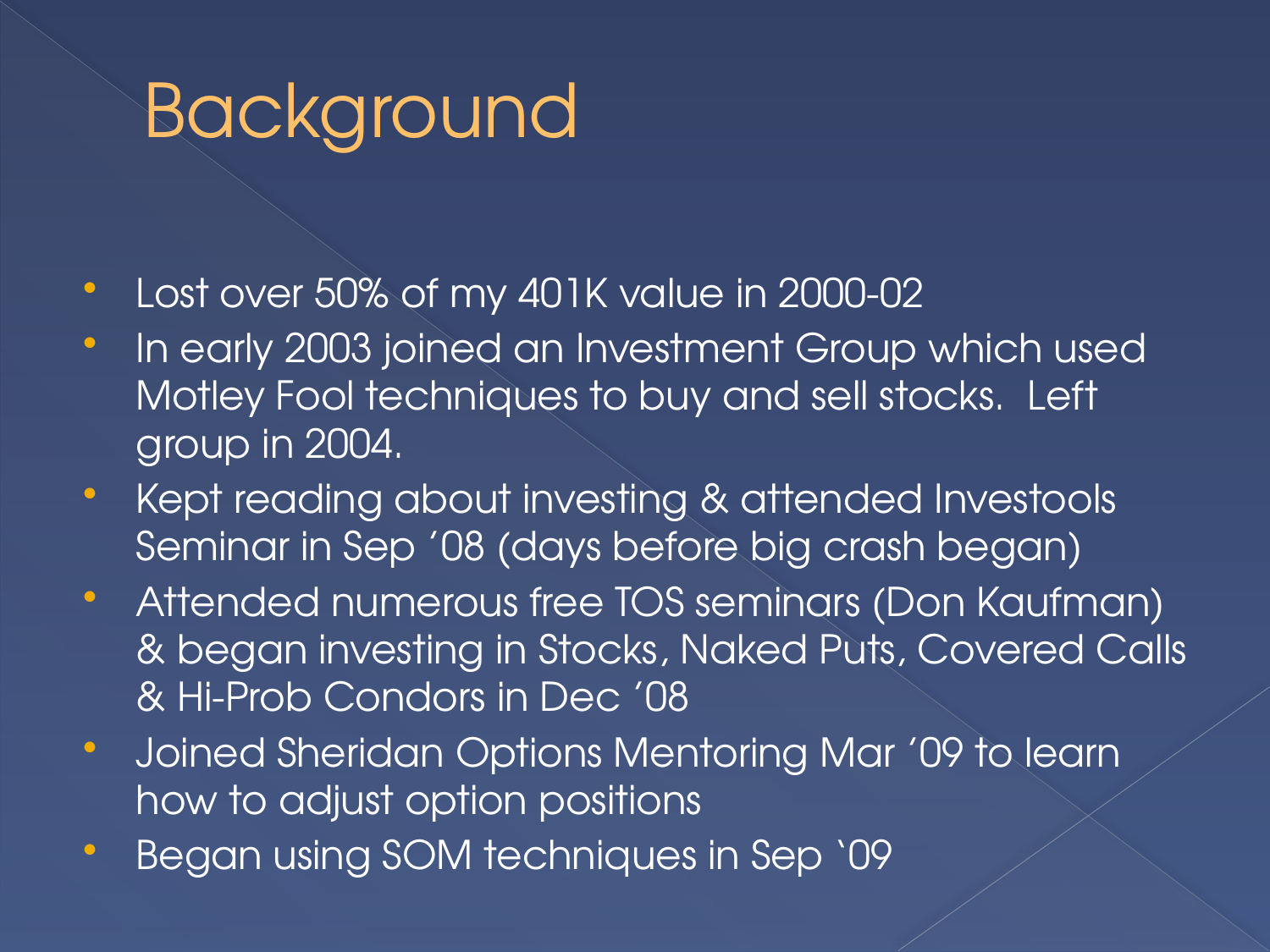

# Background
Lost over 50% of my 401K value in 2000-02
In early 2003 joined an Investment Group which used Motley Fool techniques to buy and sell stocks.  Left group in 2004.
Kept reading about investing & attended Investools Seminar in Sep ’08 (days before big crash began)
Attended numerous free TOS seminars (Don Kaufman) & began investing in Stocks, Naked Puts, Covered Calls & Hi-Prob Condors in Dec ’08
Joined Sheridan Options Mentoring Mar ’09 to learn how to adjust option positions
Began using SOM techniques in Sep ‘09